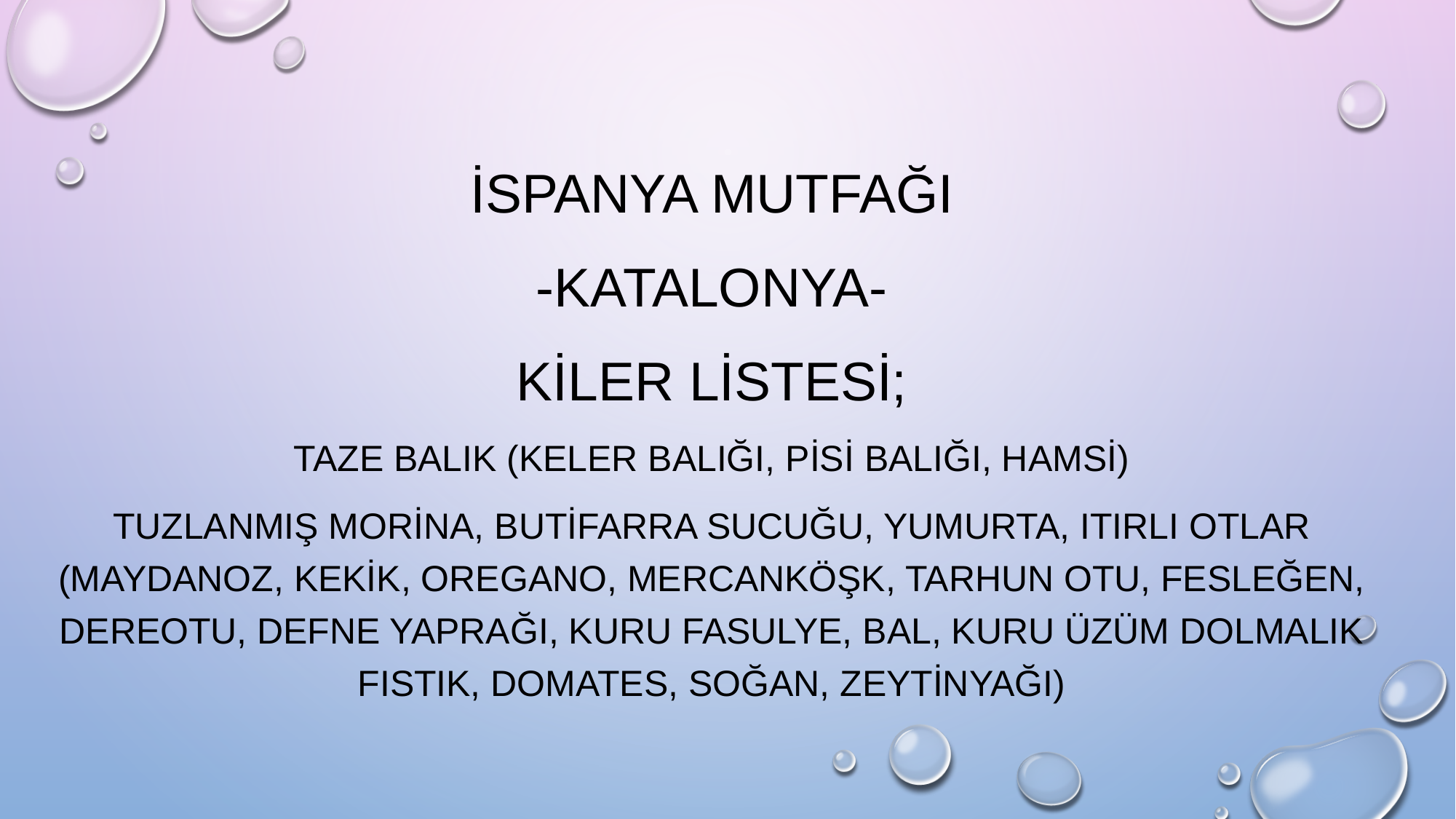

İspanya mutfağı
-KATALONYA-
Kiler listesi;
Taze balık (keler balığı, pisi balığı, hamsi)
Tuzlanmış morina, butifarra sucuğu, yumurta, ıtırlı otlar (maydanoz, kekik, oregano, mercanköşk, tarhun otu, fesleğen, dereotu, defne yaprağı, kuru fasulye, bal, kuru üzüm dolmalık fıstık, domates, soğan, zeytinyağı)